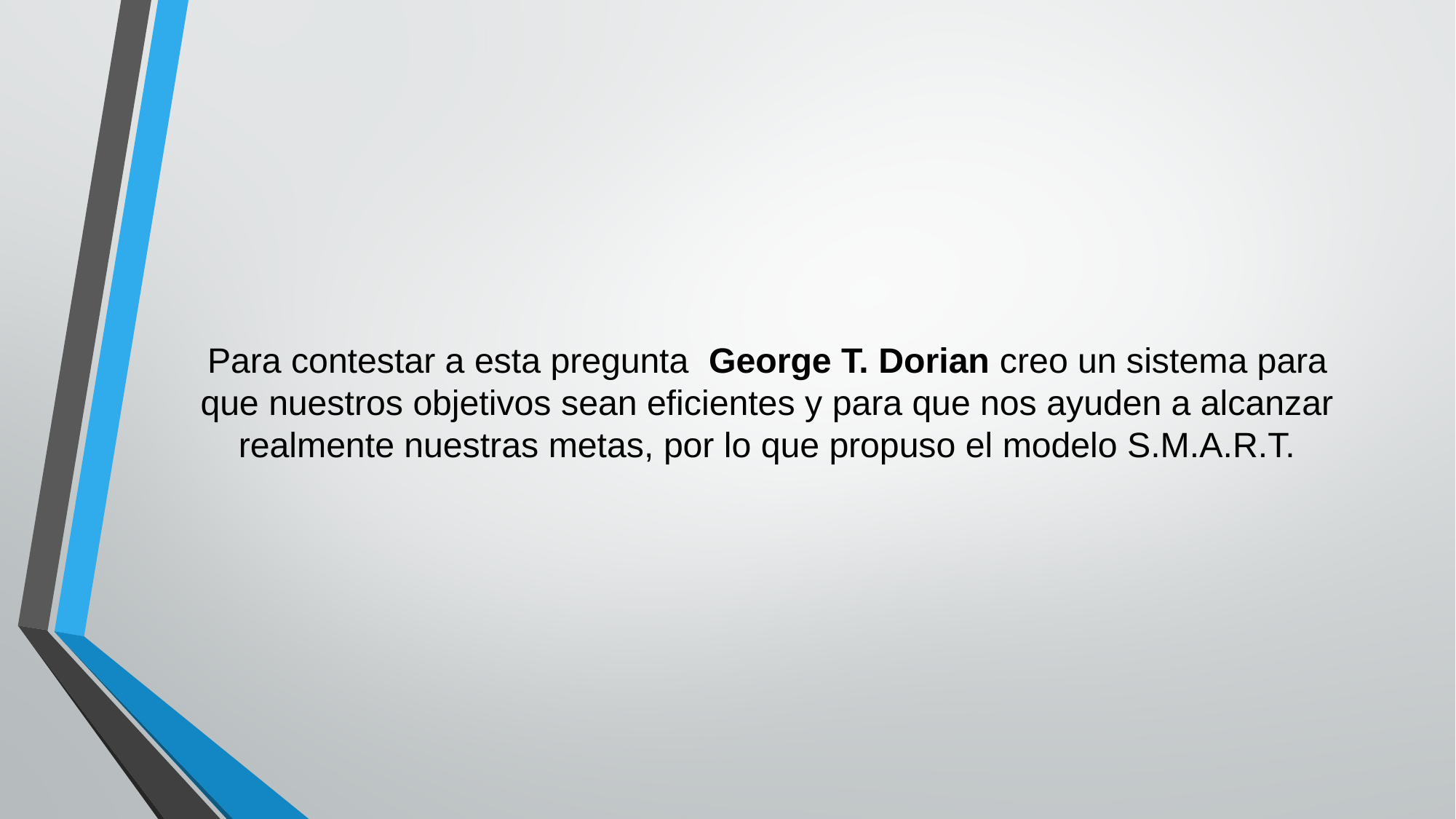

# Para contestar a esta pregunta  George T. Dorian creo un sistema para que nuestros objetivos sean eficientes y para que nos ayuden a alcanzar realmente nuestras metas, por lo que propuso el modelo S.M.A.R.T.